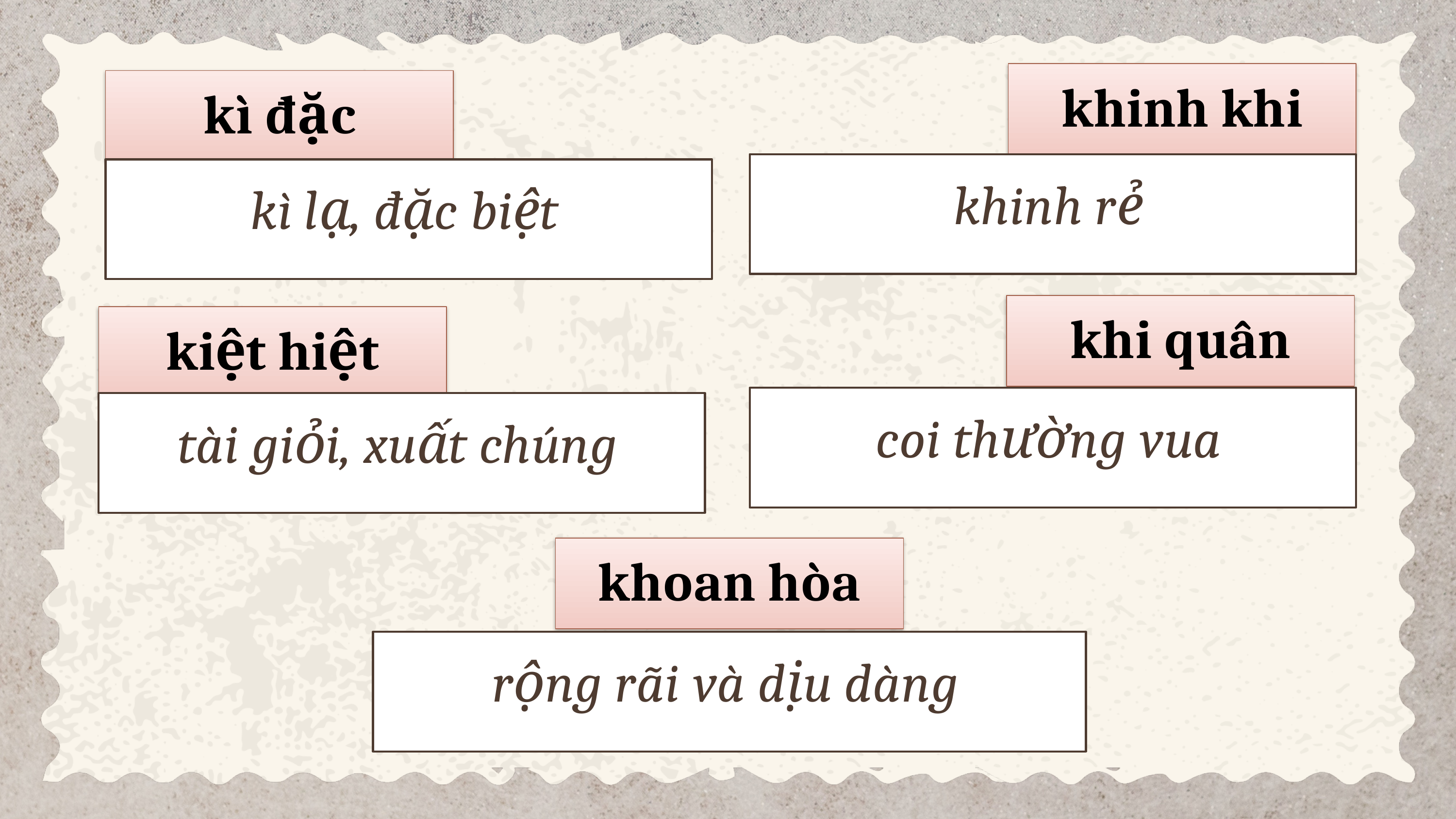

khinh khi
kì đặc
khinh rẻ
kì lạ, đặc biệt
khi quân
kiệt hiệt
coi thường vua
tài giỏi, xuất chúng
khoan hòa
rộng rãi và dịu dàng